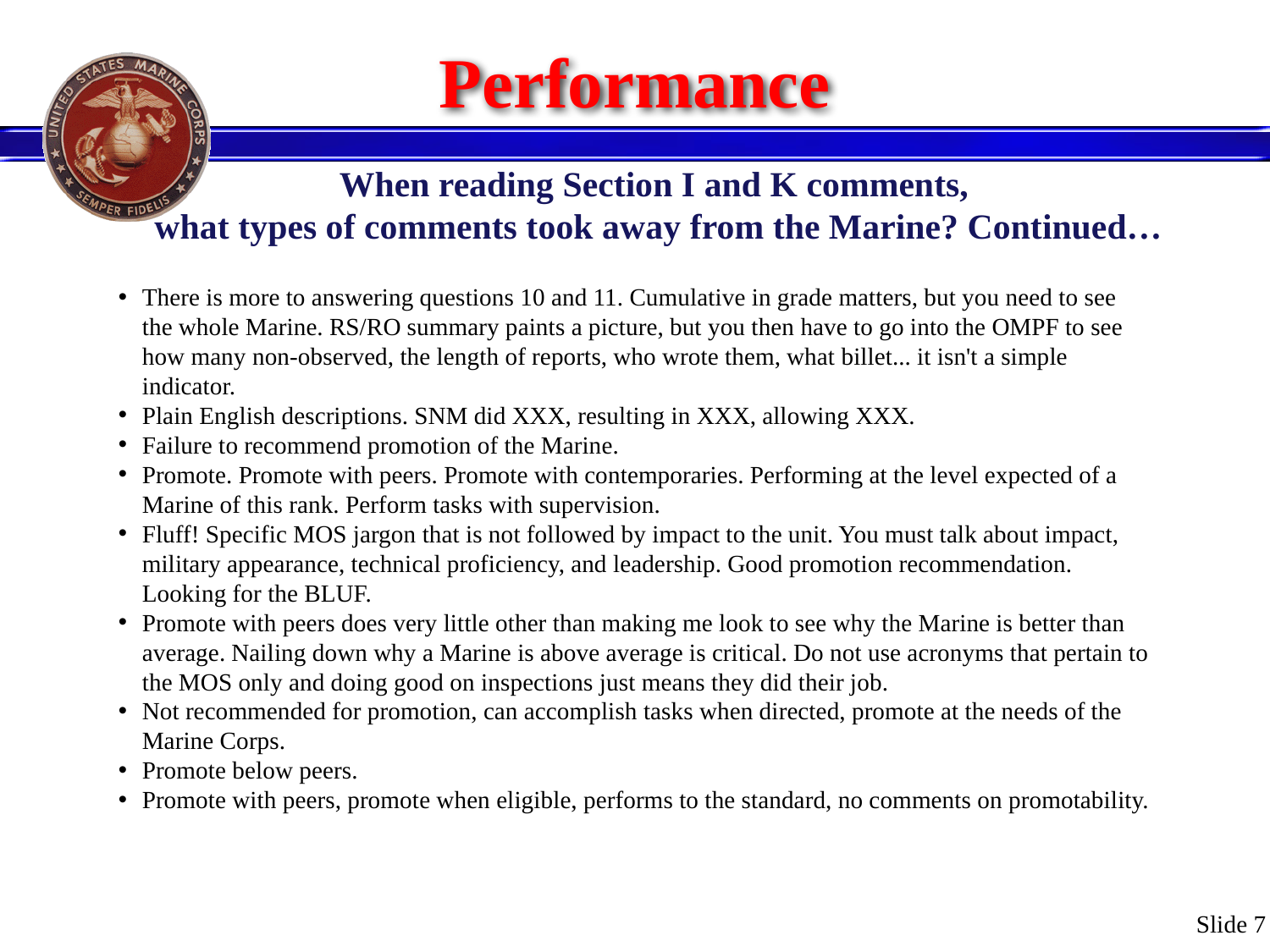

# Performance
When reading Section I and K comments,
what types of comments took away from the Marine? Continued…
There is more to answering questions 10 and 11. Cumulative in grade matters, but you need to see the whole Marine. RS/RO summary paints a picture, but you then have to go into the OMPF to see how many non-observed, the length of reports, who wrote them, what billet... it isn't a simple indicator.
Plain English descriptions. SNM did XXX, resulting in XXX, allowing XXX.
Failure to recommend promotion of the Marine.
Promote. Promote with peers. Promote with contemporaries. Performing at the level expected of a Marine of this rank. Perform tasks with supervision.
Fluff! Specific MOS jargon that is not followed by impact to the unit. You must talk about impact, military appearance, technical proficiency, and leadership. Good promotion recommendation. Looking for the BLUF.
Promote with peers does very little other than making me look to see why the Marine is better than average. Nailing down why a Marine is above average is critical. Do not use acronyms that pertain to the MOS only and doing good on inspections just means they did their job.
Not recommended for promotion, can accomplish tasks when directed, promote at the needs of the Marine Corps.
Promote below peers.
Promote with peers, promote when eligible, performs to the standard, no comments on promotability.

Slide 7